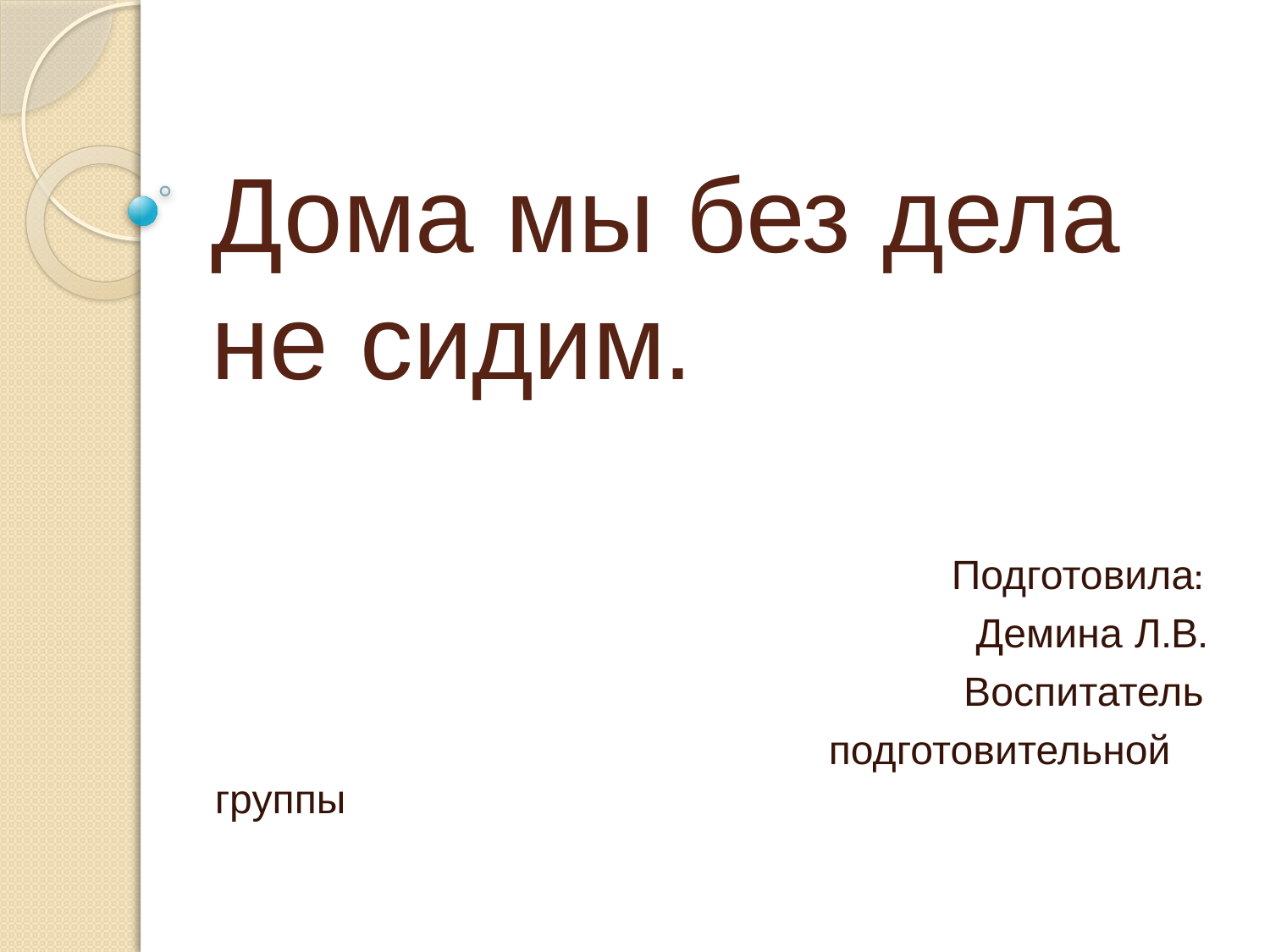

# Дома мы без дела не сидим.

                                                            Подготовила:
                                                              Демина Л.В.
                                                             Воспитатель
                                                  подготовительной группы